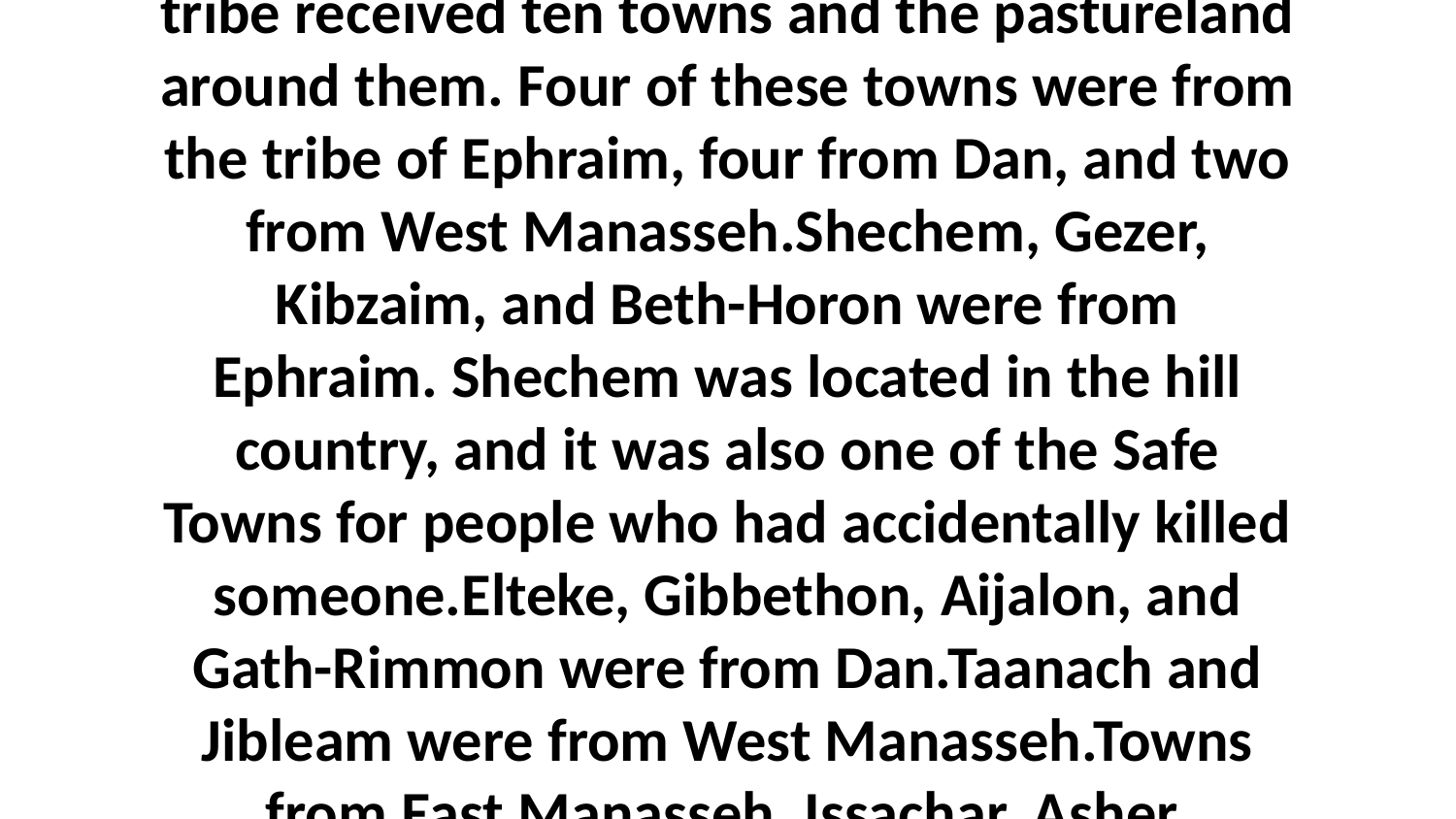

20-26 The rest of the Kohath clans of the Levi tribe received ten towns and the pastureland around them. Four of these towns were from the tribe of Ephraim, four from Dan, and two from West Manasseh.Shechem, Gezer, Kibzaim, and Beth-Horon were from Ephraim. Shechem was located in the hill country, and it was also one of the Safe Towns for people who had accidentally killed someone.Elteke, Gibbethon, Aijalon, and Gath-Rimmon were from Dan.Taanach and Jibleam were from West Manasseh.Towns from East Manasseh, Issachar, Asher, Naphtali